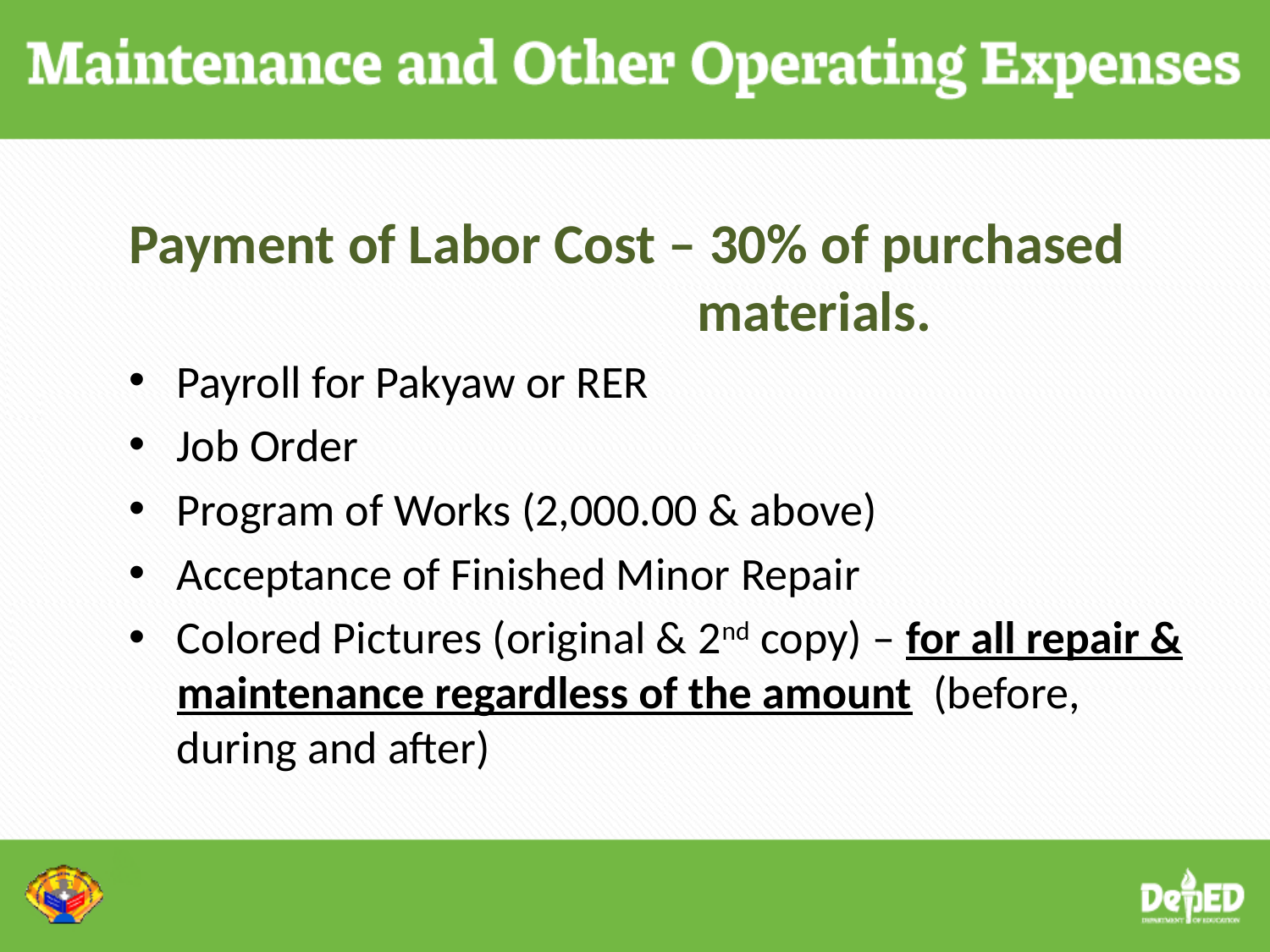

Payment of Labor Cost – 30% of purchased 					 materials.
Payroll for Pakyaw or RER
Job Order
Program of Works (2,000.00 & above)
Acceptance of Finished Minor Repair
Colored Pictures (original & 2nd copy) – for all repair & maintenance regardless of the amount  (before, during and after)